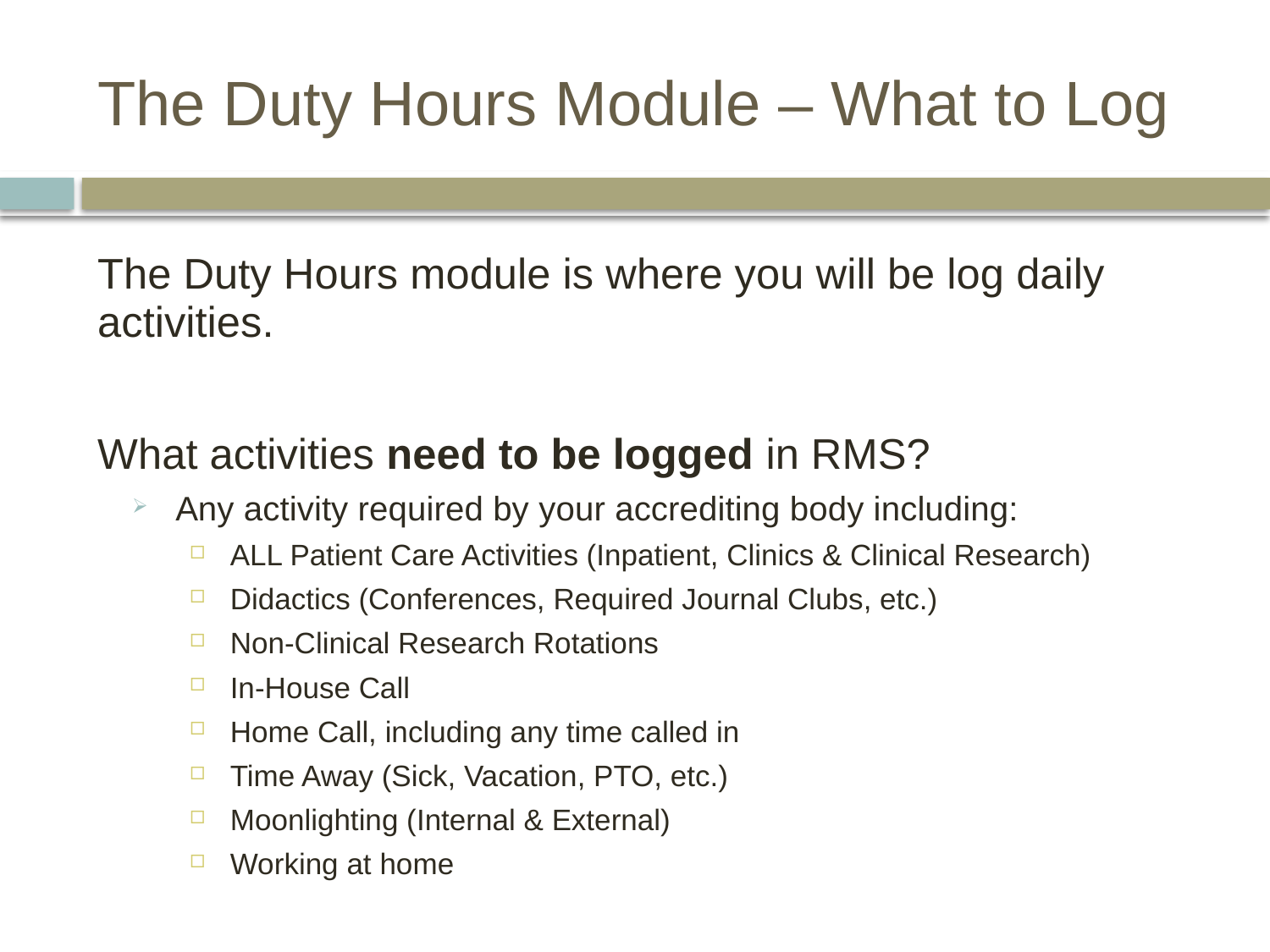

# The Duty Hours Module – What to Log
The Duty Hours module is where you will be log daily activities.

What activities need to be logged in RMS?
Any activity required by your accrediting body including:
ALL Patient Care Activities (Inpatient, Clinics & Clinical Research)
Didactics (Conferences, Required Journal Clubs, etc.)
Non-Clinical Research Rotations
In-House Call
Home Call, including any time called in
Time Away (Sick, Vacation, PTO, etc.)
Moonlighting (Internal & External)
Working at home